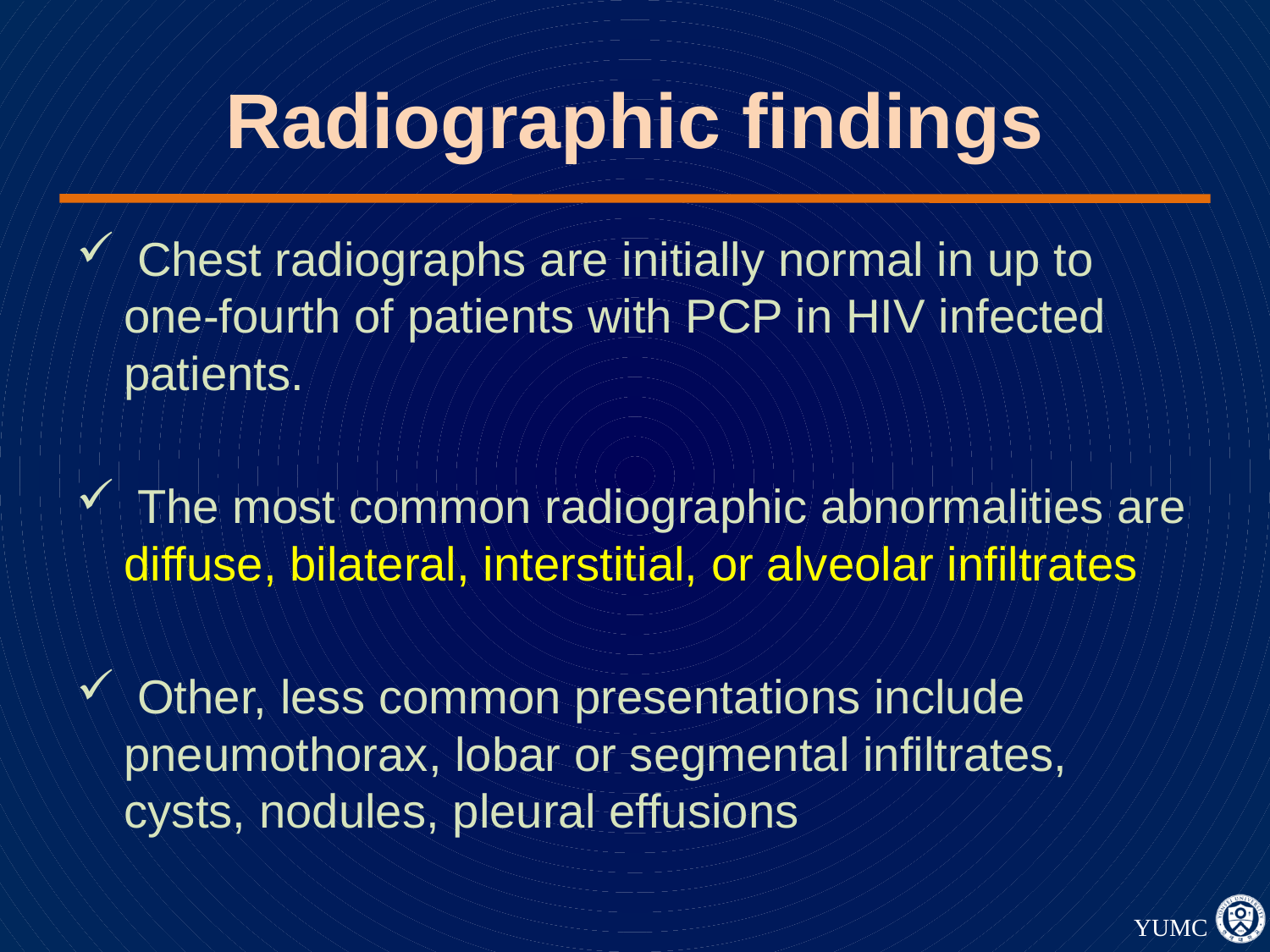

# Radiographic findings
 Chest radiographs are initially normal in up to one-fourth of patients with PCP in HIV infected patients.

 The most common radiographic abnormalities are diffuse, bilateral, interstitial, or alveolar infiltrates

 Other, less common presentations include pneumothorax, lobar or segmental infiltrates, cysts, nodules, pleural effusions